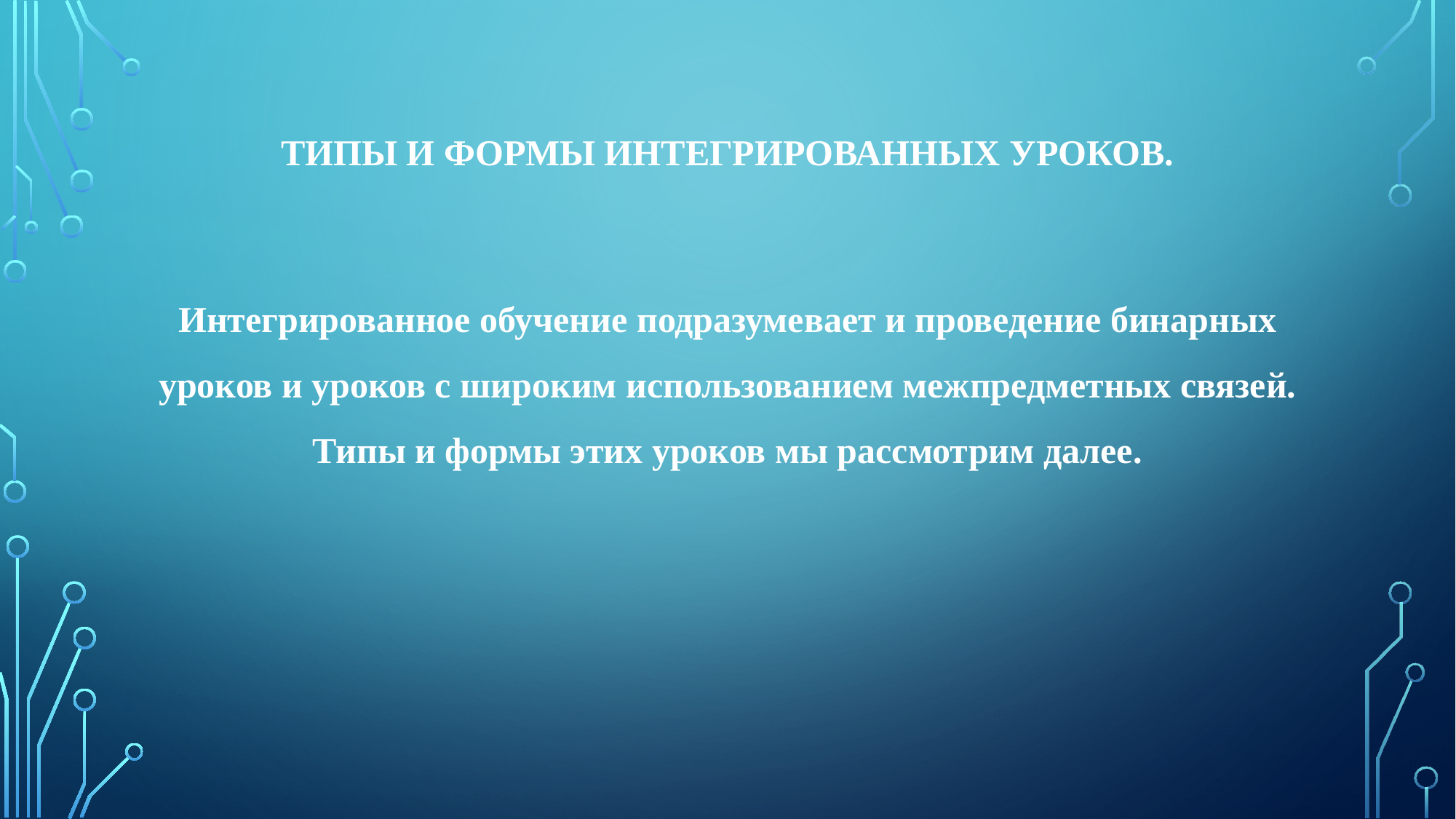

# Типы и формы интегрированных уроков.
Интегрированное обучение подразумевает и проведение бинарных уроков и уроков с широким использованием межпредметных связей. Типы и формы этих уроков мы рассмотрим далее.